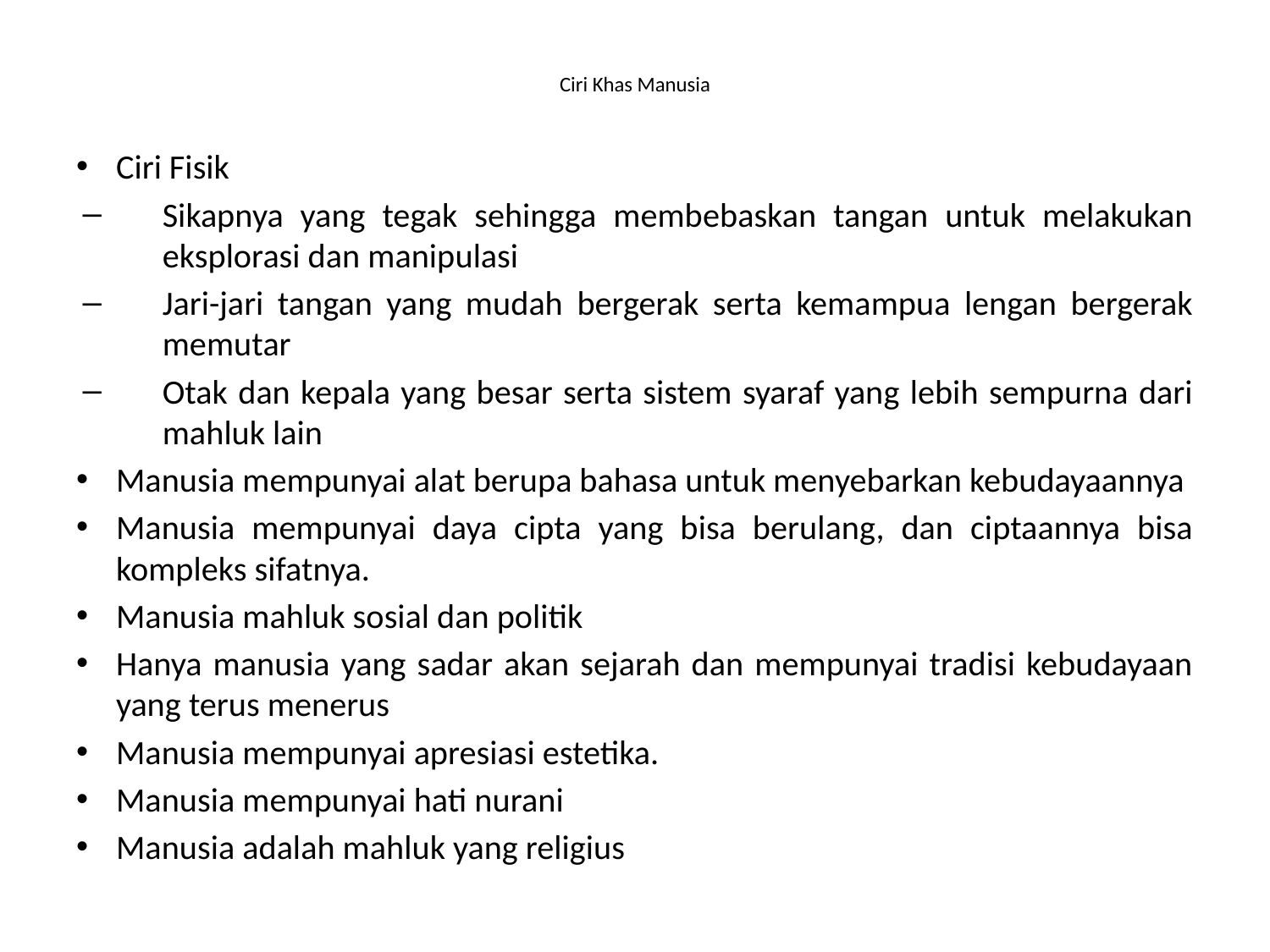

# Ciri Khas Manusia
Ciri Fisik
Sikapnya yang tegak sehingga membebaskan tangan untuk melakukan eksplorasi dan manipulasi
Jari-jari tangan yang mudah bergerak serta kemampua lengan bergerak memutar
Otak dan kepala yang besar serta sistem syaraf yang lebih sempurna dari mahluk lain
Manusia mempunyai alat berupa bahasa untuk menyebarkan kebudayaannya
Manusia mempunyai daya cipta yang bisa berulang, dan ciptaannya bisa kompleks sifatnya.
Manusia mahluk sosial dan politik
Hanya manusia yang sadar akan sejarah dan mempunyai tradisi kebudayaan yang terus menerus
Manusia mempunyai apresiasi estetika.
Manusia mempunyai hati nurani
Manusia adalah mahluk yang religius